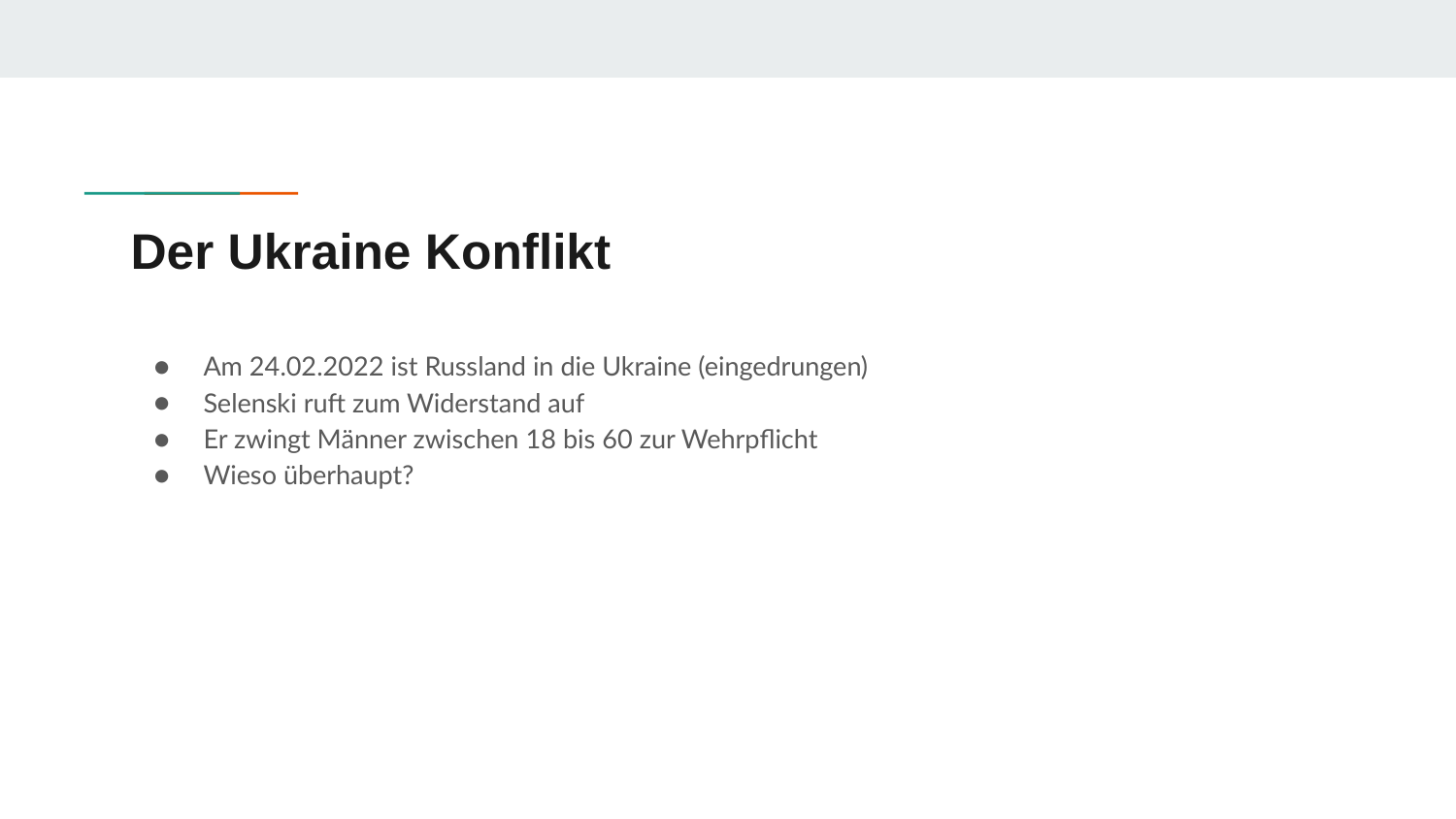

# Der Ukraine Konflikt
Am 24.02.2022 ist Russland in die Ukraine (eingedrungen)
Selenski ruft zum Widerstand auf
Er zwingt Männer zwischen 18 bis 60 zur Wehrpflicht
Wieso überhaupt?